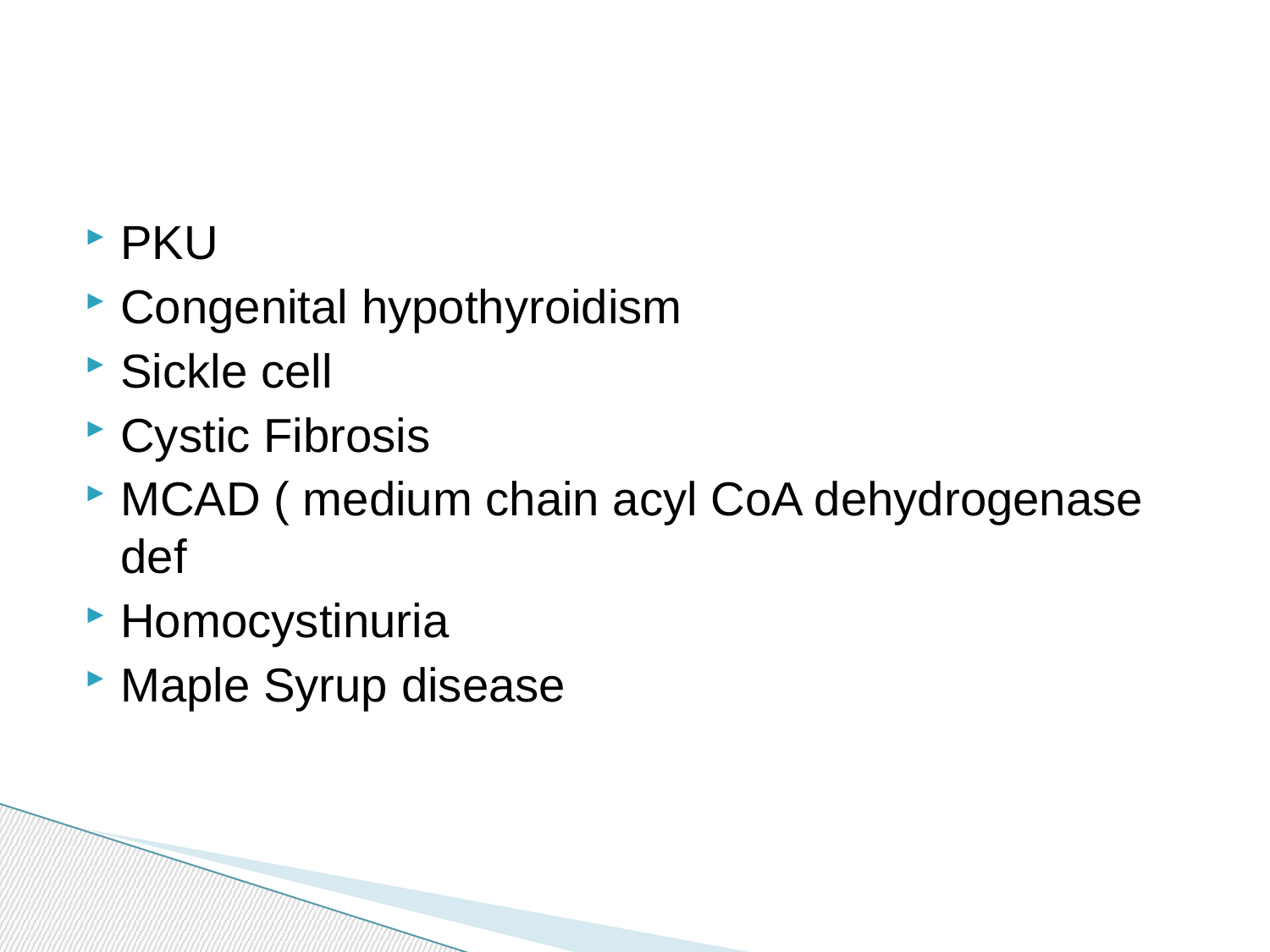

#
PKU
Congenital hypothyroidism
Sickle cell
Cystic Fibrosis
MCAD ( medium chain acyl CoA dehydrogenase def
Homocystinuria
Maple Syrup disease